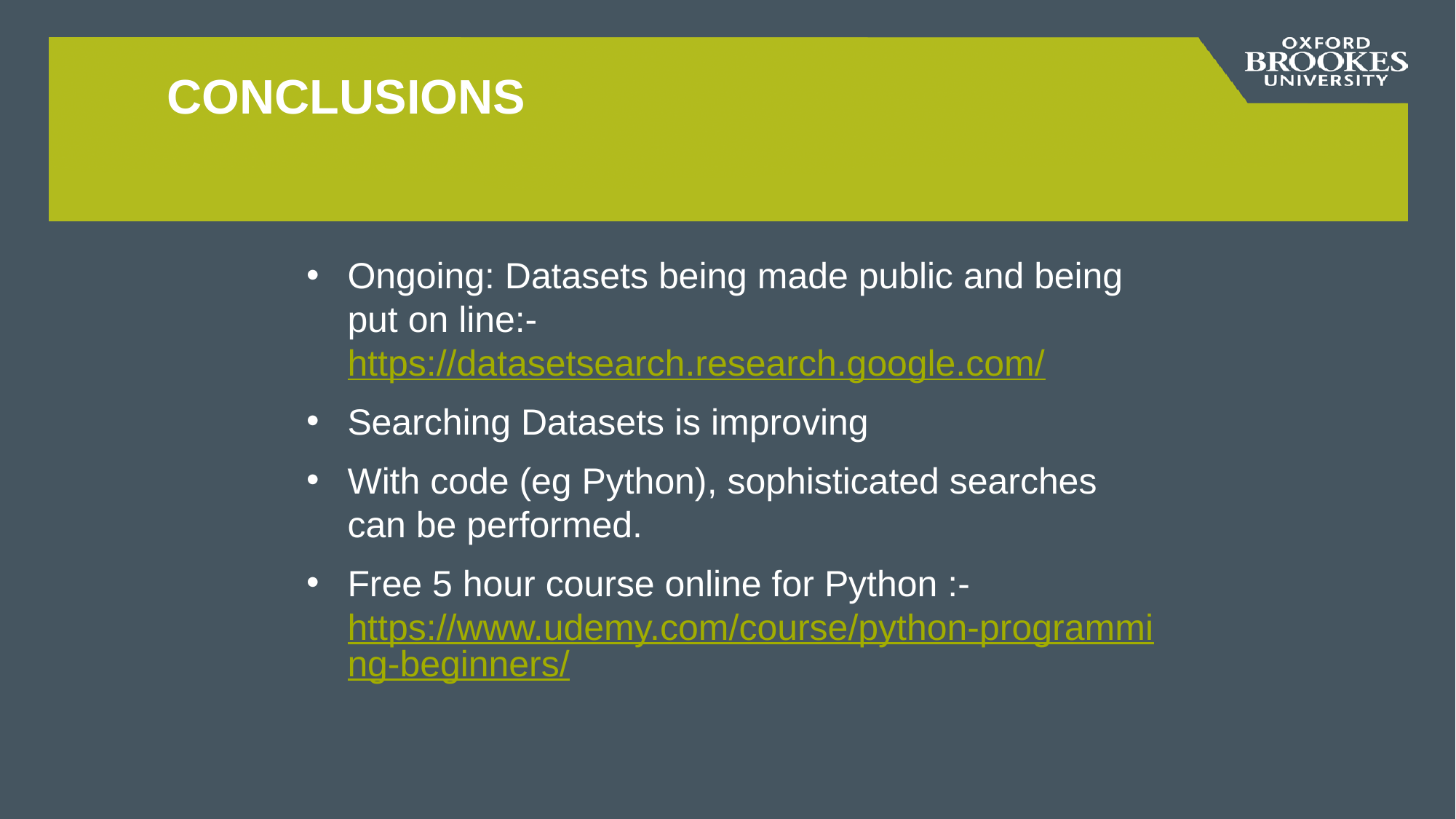

# CONCLUSIONS
Ongoing: Datasets being made public and being put on line:- https://datasetsearch.research.google.com/
Searching Datasets is improving
With code (eg Python), sophisticated searches can be performed.
Free 5 hour course online for Python :- https://www.udemy.com/course/python-programming-beginners/